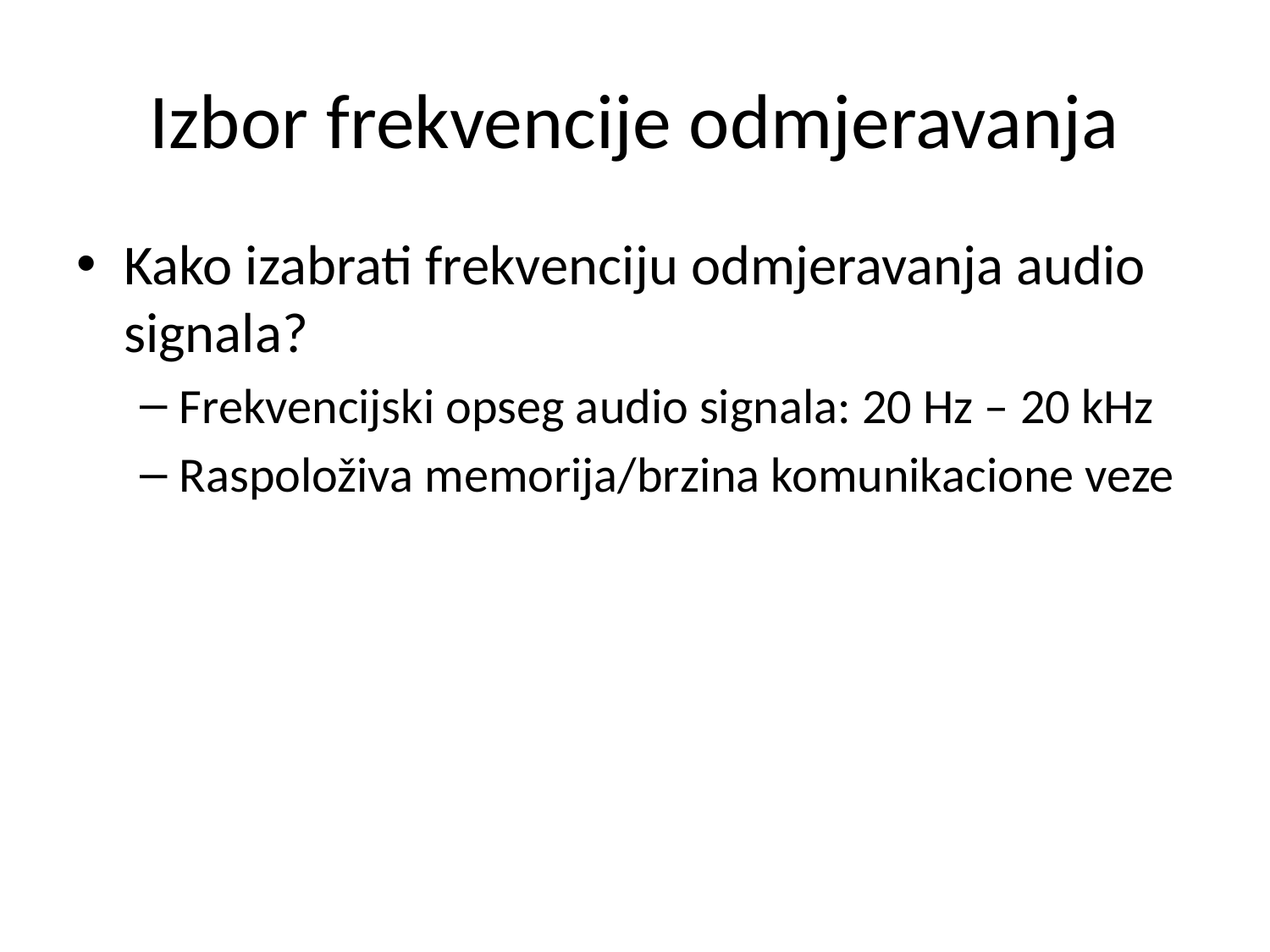

# Izbor frekvencije odmjeravanja
Kako izabrati frekvenciju odmjeravanja audio signala?
Frekvencijski opseg audio signala: 20 Hz – 20 kHz
Raspoloživa memorija/brzina komunikacione veze